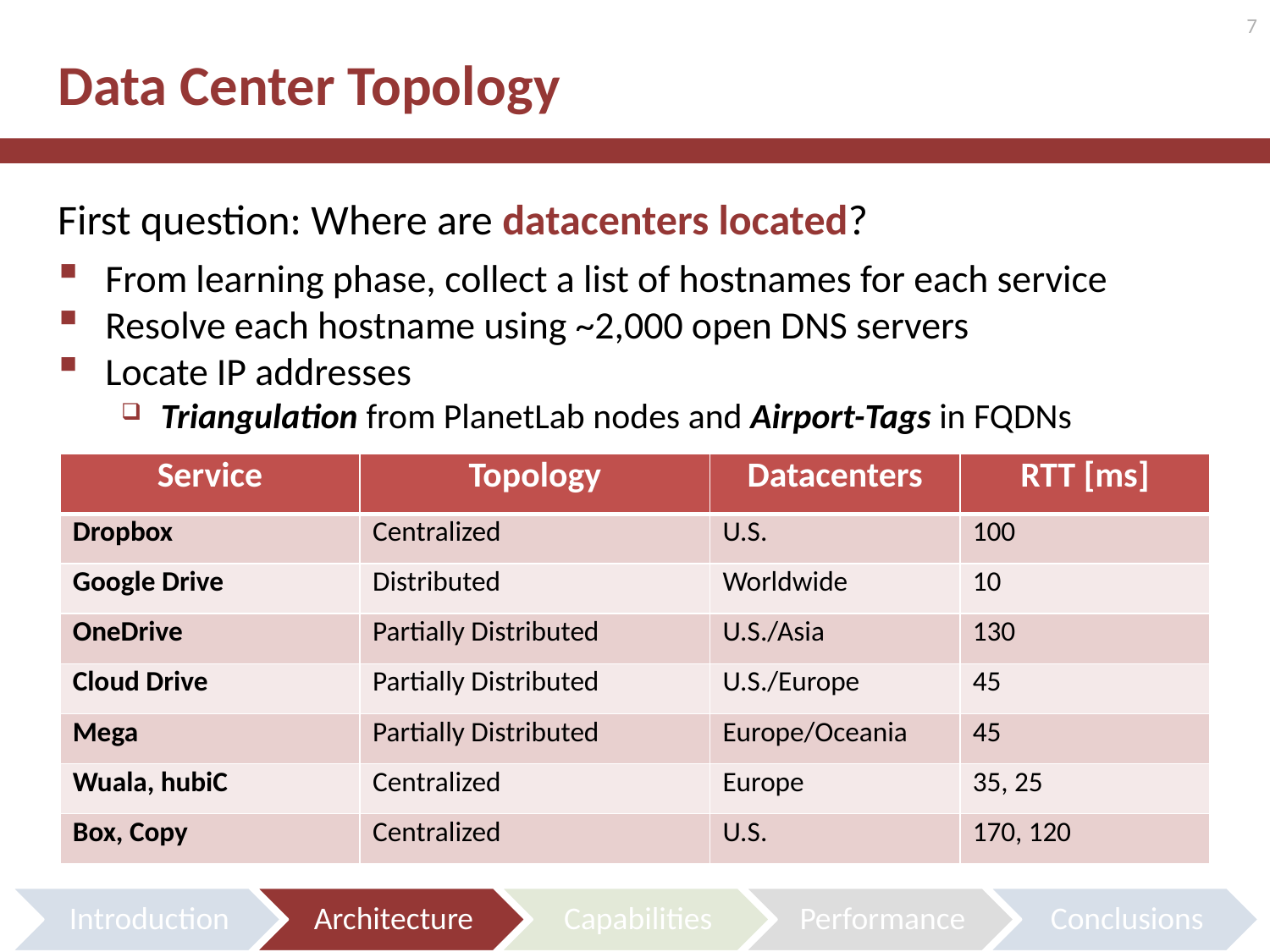

7

# Data Center Topology
First question: Where are datacenters located?
From learning phase, collect a list of hostnames for each service
Resolve each hostname using ~2,000 open DNS servers
Locate IP addresses
Triangulation from PlanetLab nodes and Airport-Tags in FQDNs
| Service | Topology | Datacenters | RTT [ms] |
| --- | --- | --- | --- |
| Dropbox | Centralized | U.S. | 100 |
| Google Drive | Distributed | Worldwide | 10 |
| OneDrive | Partially Distributed | U.S./Asia | 130 |
| Cloud Drive | Partially Distributed | U.S./Europe | 45 |
| Mega | Partially Distributed | Europe/Oceania | 45 |
| Wuala, hubiC | Centralized | Europe | 35, 25 |
| Box, Copy | Centralized | U.S. | 170, 120 |